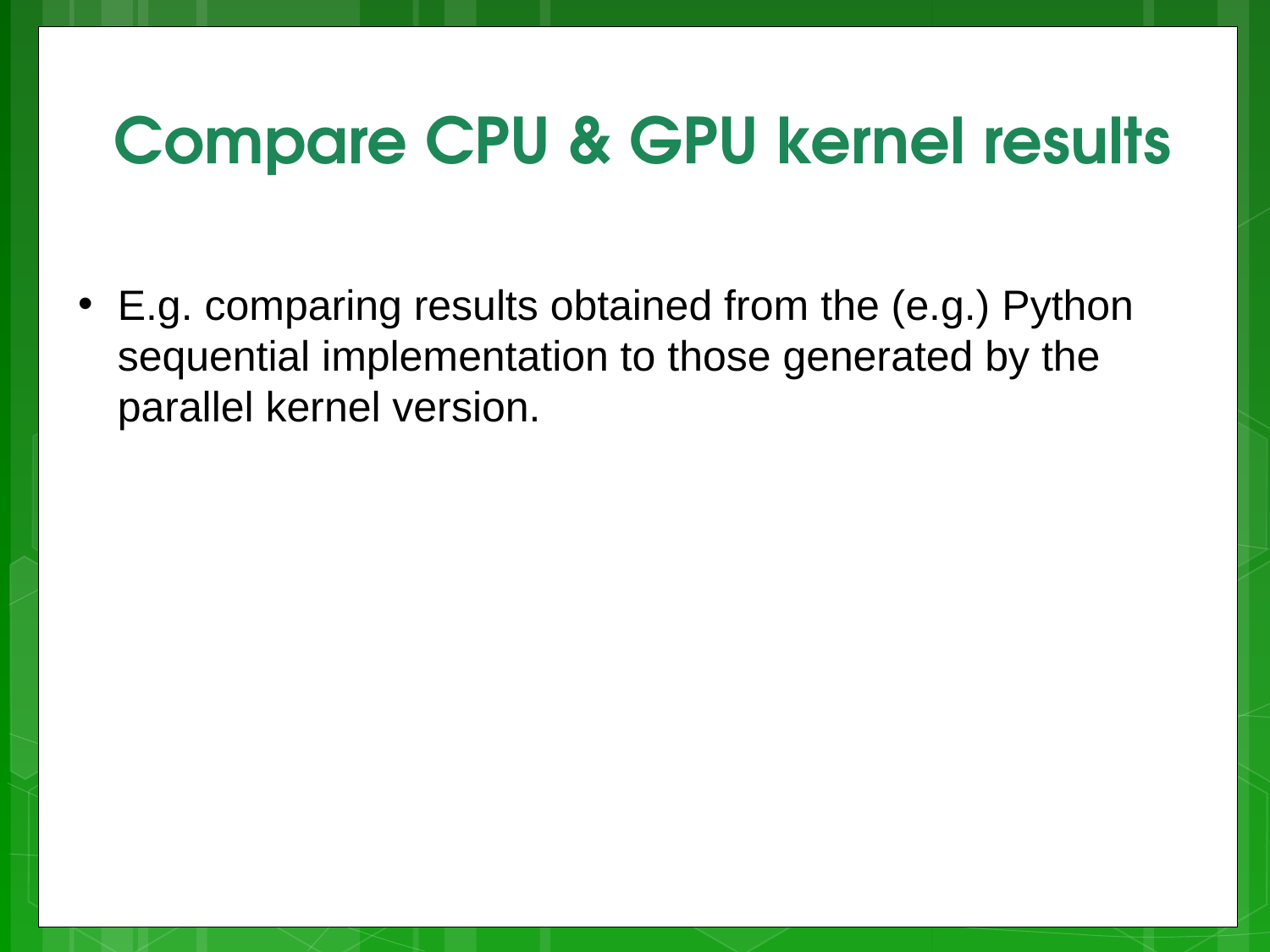

# Compare CPU & GPU kernel results
E.g. comparing results obtained from the (e.g.) Python sequential implementation to those generated by the parallel kernel version.